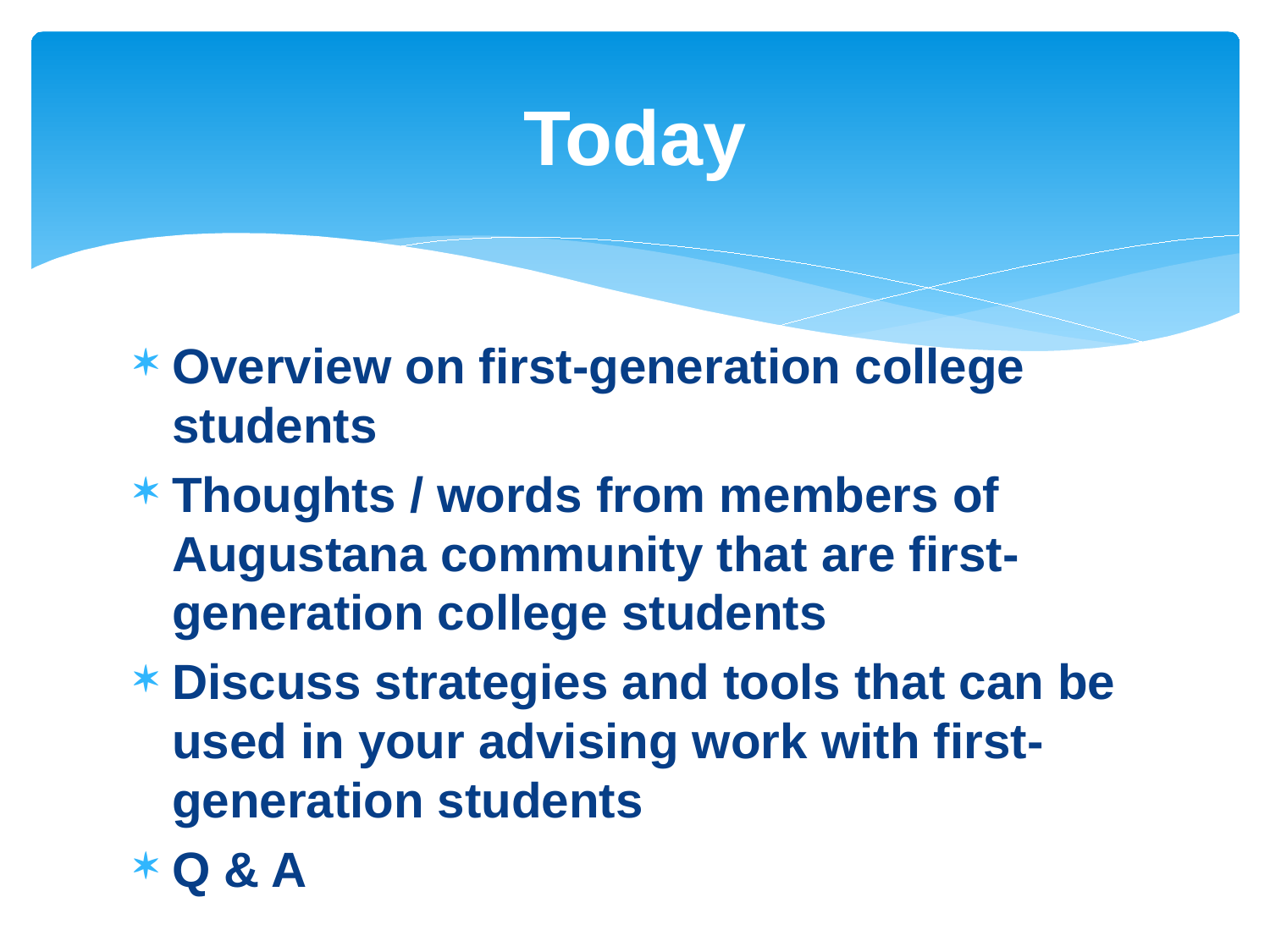

# Today
Overview on first-generation college students
Thoughts / words from members of Augustana community that are first-generation college students
Discuss strategies and tools that can be used in your advising work with first-generation students
Q & A